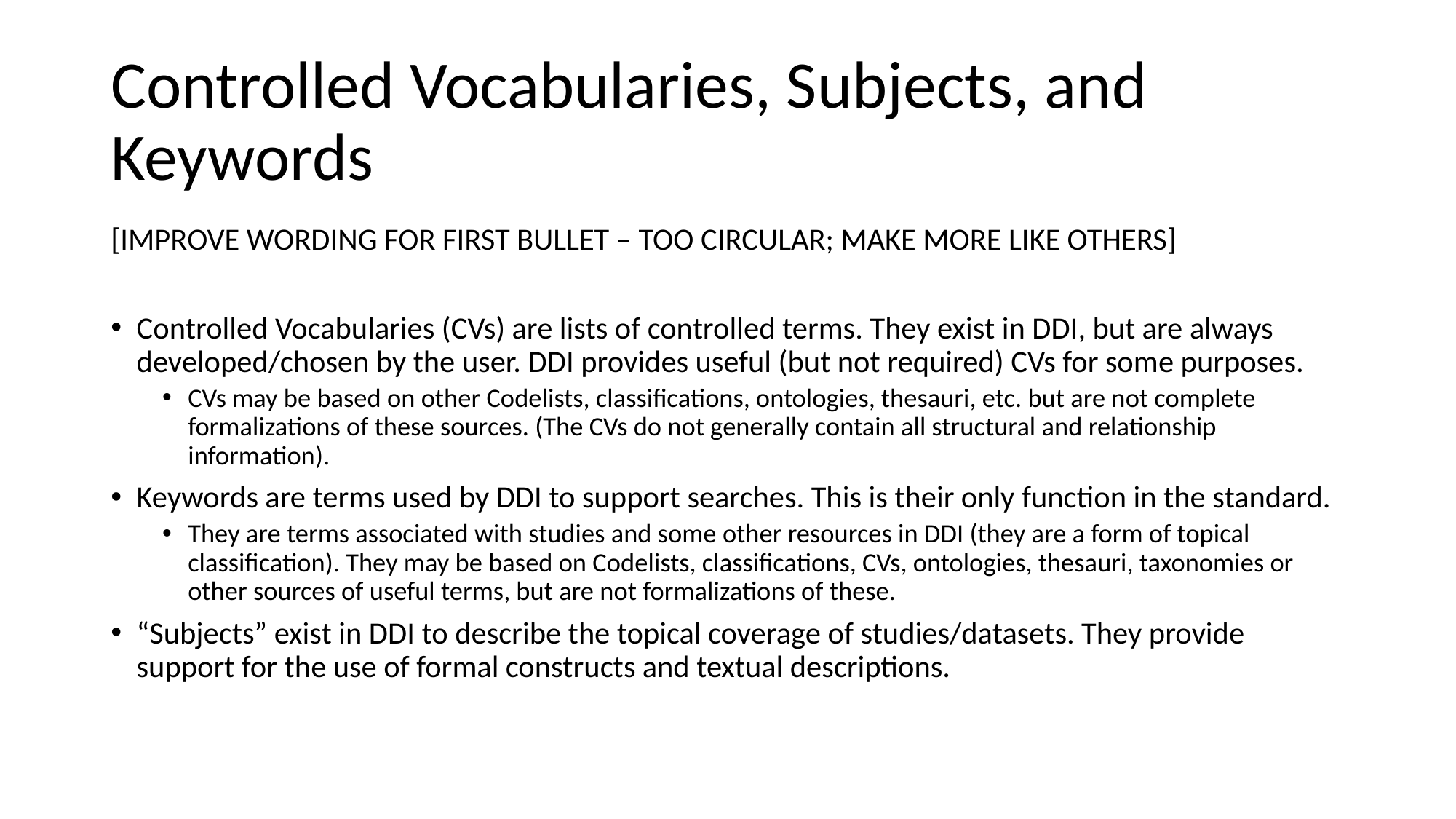

# Controlled Vocabularies, Subjects, and Keywords
[IMPROVE WORDING FOR FIRST BULLET – TOO CIRCULAR; MAKE MORE LIKE OTHERS]

Controlled Vocabularies (CVs) are lists of controlled terms. They exist in DDI, but are always developed/chosen by the user. DDI provides useful (but not required) CVs for some purposes.
CVs may be based on other Codelists, classifications, ontologies, thesauri, etc. but are not complete formalizations of these sources. (The CVs do not generally contain all structural and relationship information).
Keywords are terms used by DDI to support searches. This is their only function in the standard.
They are terms associated with studies and some other resources in DDI (they are a form of topical classification). They may be based on Codelists, classifications, CVs, ontologies, thesauri, taxonomies or other sources of useful terms, but are not formalizations of these.
“Subjects” exist in DDI to describe the topical coverage of studies/datasets. They provide support for the use of formal constructs and textual descriptions.